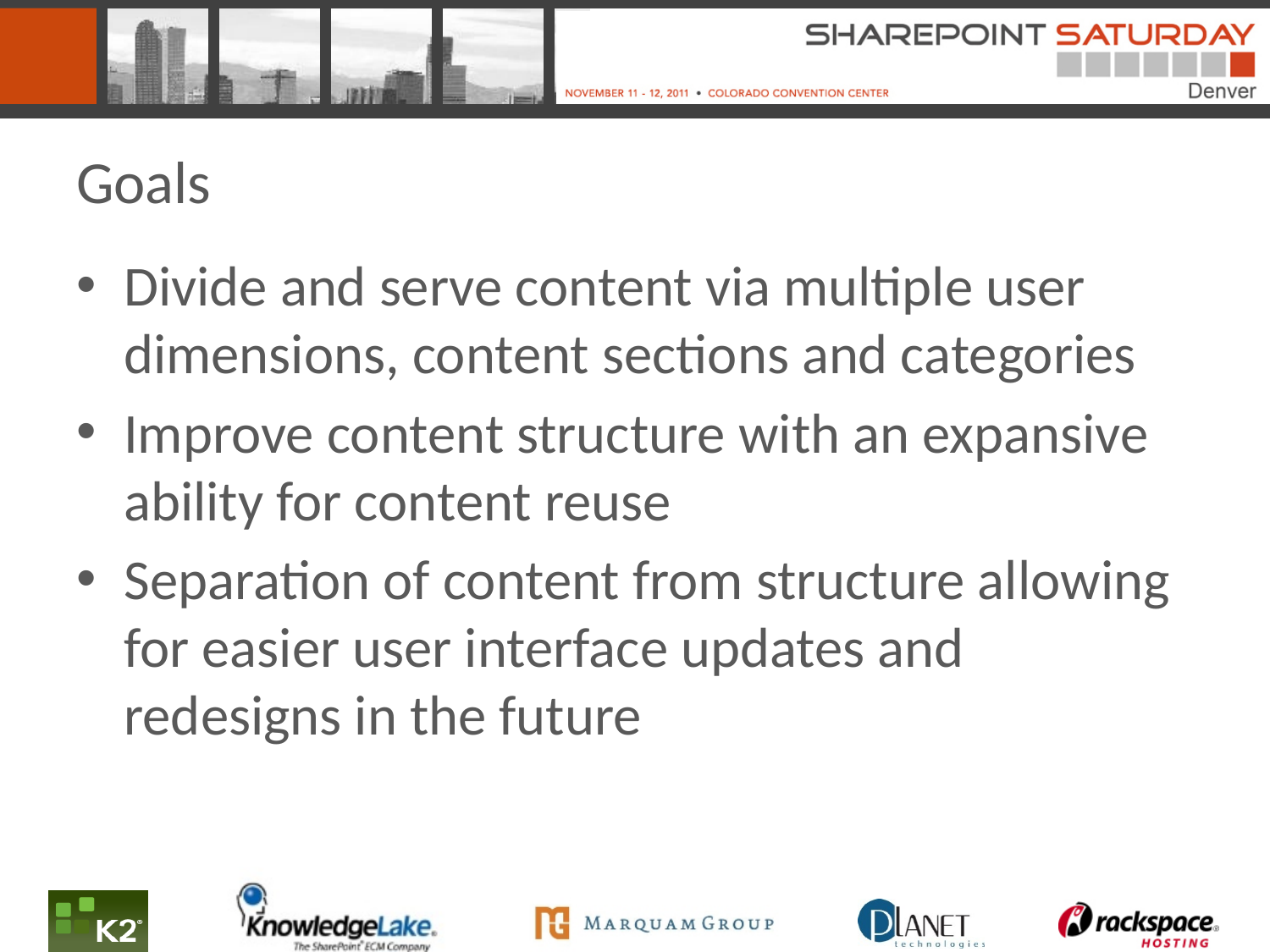

# Goals
Divide and serve content via multiple user dimensions, content sections and categories
Improve content structure with an expansive ability for content reuse
Separation of content from structure allowing for easier user interface updates and redesigns in the future